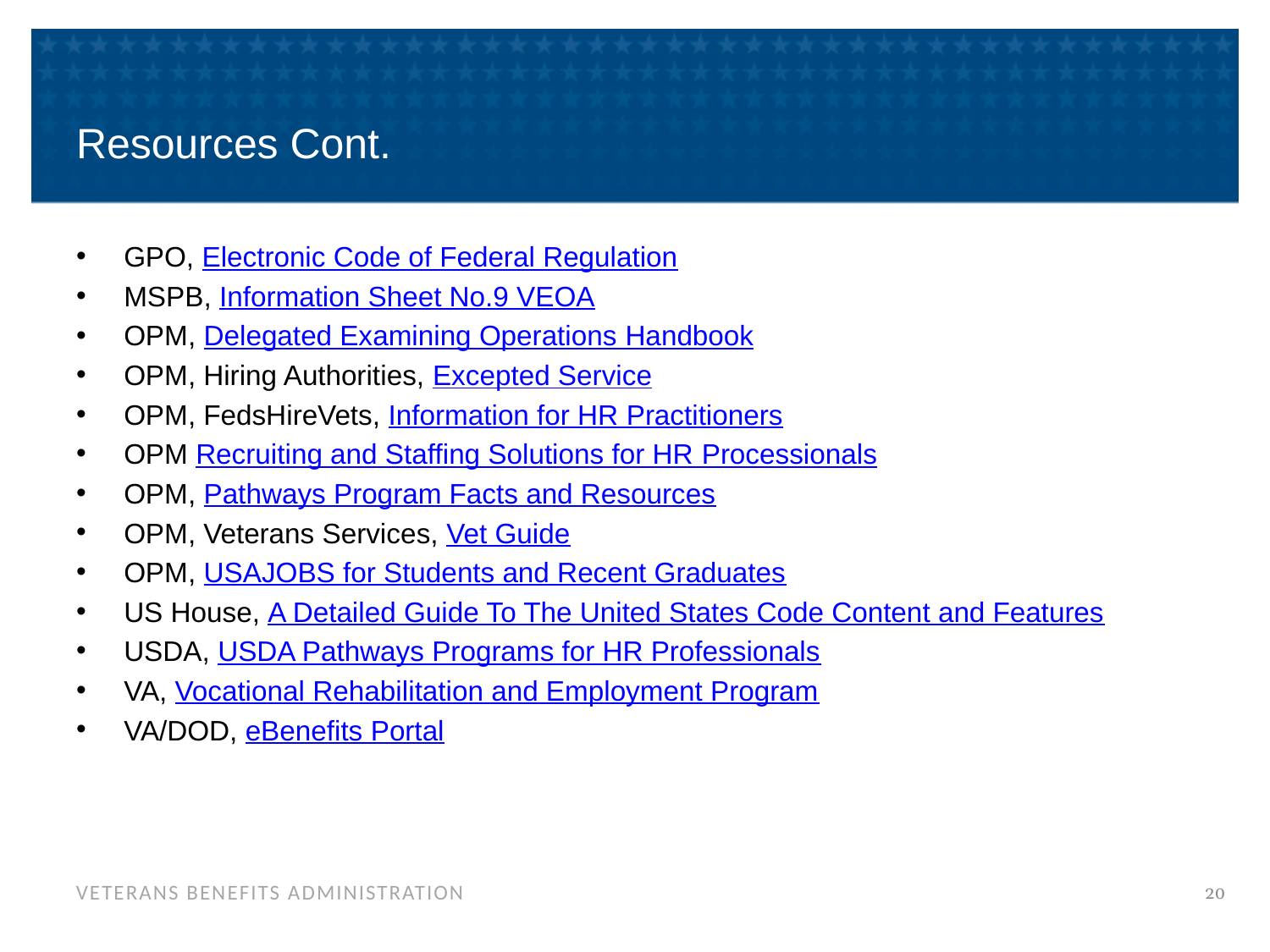

# Resources Cont.
GPO, Electronic Code of Federal Regulation
MSPB, Information Sheet No.9 VEOA
OPM, Delegated Examining Operations Handbook
OPM, Hiring Authorities, Excepted Service
OPM, FedsHireVets, Information for HR Practitioners
OPM Recruiting and Staffing Solutions for HR Processionals
OPM, Pathways Program Facts and Resources
OPM, Veterans Services, Vet Guide
OPM, USAJOBS for Students and Recent Graduates
US House, A Detailed Guide To The United States Code Content and Features
USDA, USDA Pathways Programs for HR Professionals
VA, Vocational Rehabilitation and Employment Program
VA/DOD, eBenefits Portal

20